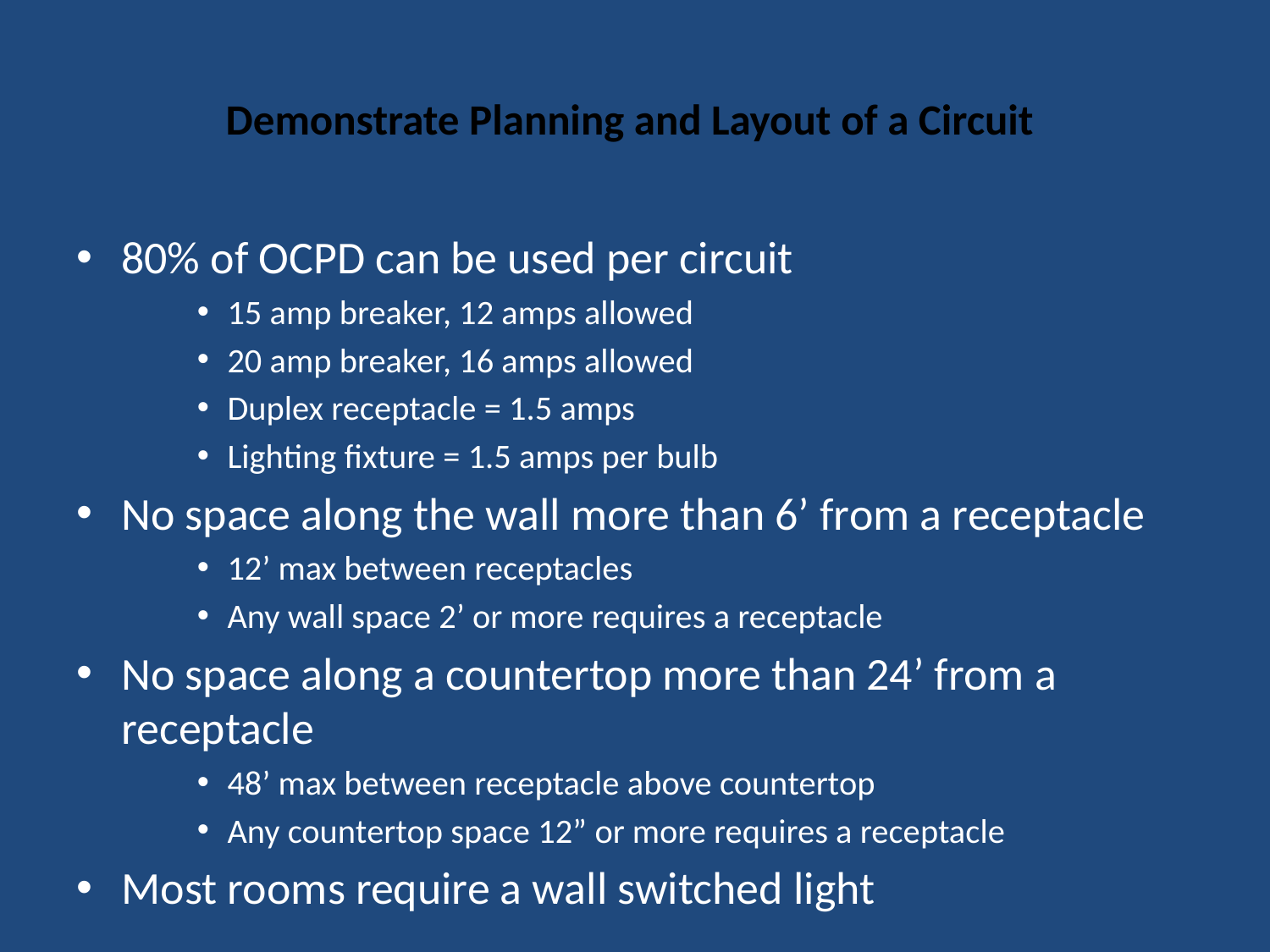

# Demonstrate Planning and Layout of a Circuit
80% of OCPD can be used per circuit
15 amp breaker, 12 amps allowed
20 amp breaker, 16 amps allowed
Duplex receptacle = 1.5 amps
Lighting fixture = 1.5 amps per bulb
No space along the wall more than 6’ from a receptacle
12’ max between receptacles
Any wall space 2’ or more requires a receptacle
No space along a countertop more than 24’ from a receptacle
48’ max between receptacle above countertop
Any countertop space 12” or more requires a receptacle
Most rooms require a wall switched light